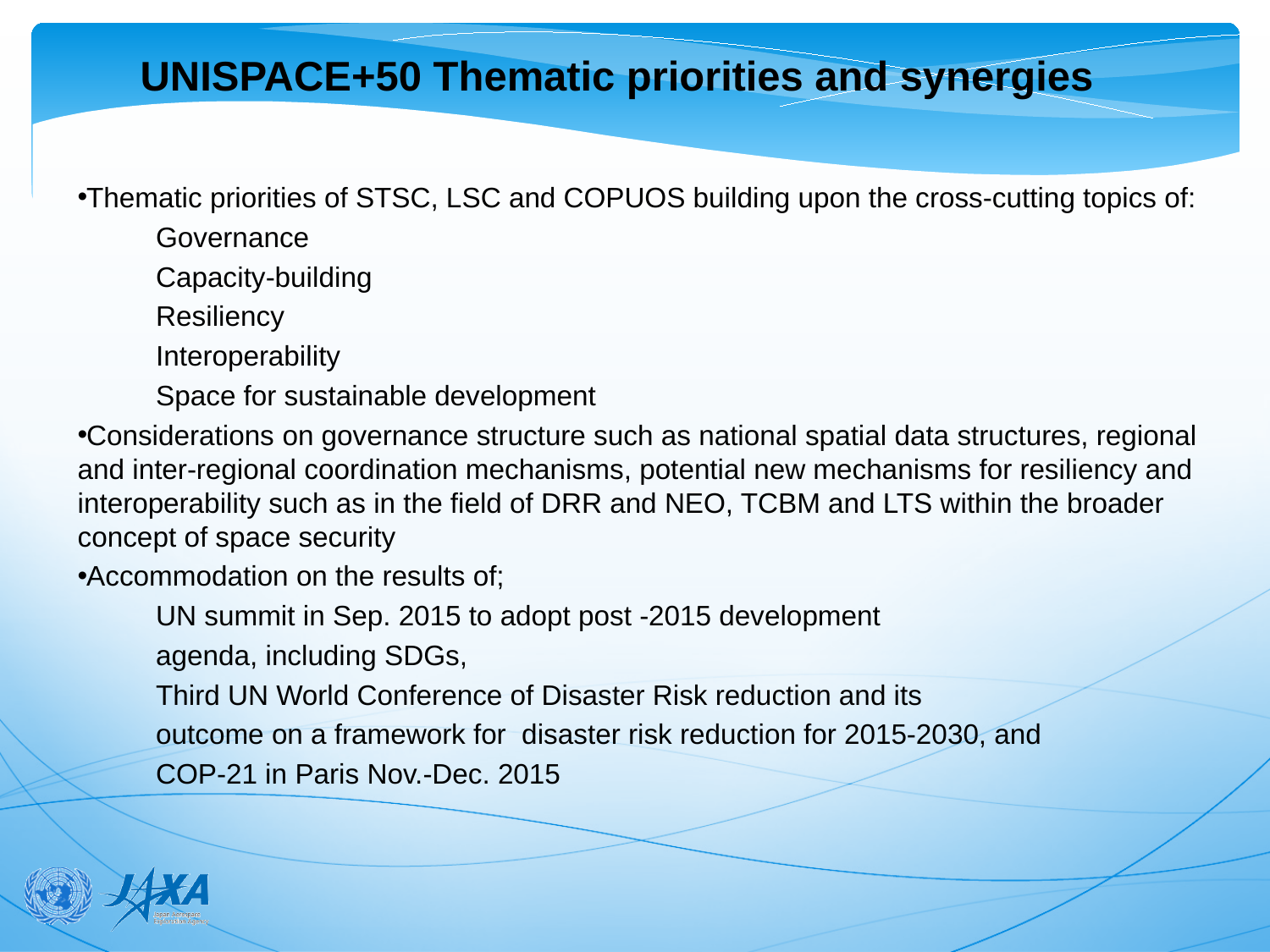

UNISPACE+50 Thematic priorities and synergies
Thematic priorities of STSC, LSC and COPUOS building upon the cross-cutting topics of:
          Governance
          Capacity-building
          Resiliency
          Interoperability
          Space for sustainable development
Considerations on governance structure such as national spatial data structures, regional and inter-regional coordination mechanisms, potential new mechanisms for resiliency and interoperability such as in the field of DRR and NEO, TCBM and LTS within the broader concept of space security
Accommodation on the results of;
          UN summit in Sep. 2015 to adopt post -2015 development
          agenda, including SDGs,
          Third UN World Conference of Disaster Risk reduction and its
          outcome on a framework for  disaster risk reduction for 2015-2030, and
          COP-21 in Paris Nov.-Dec. 2015